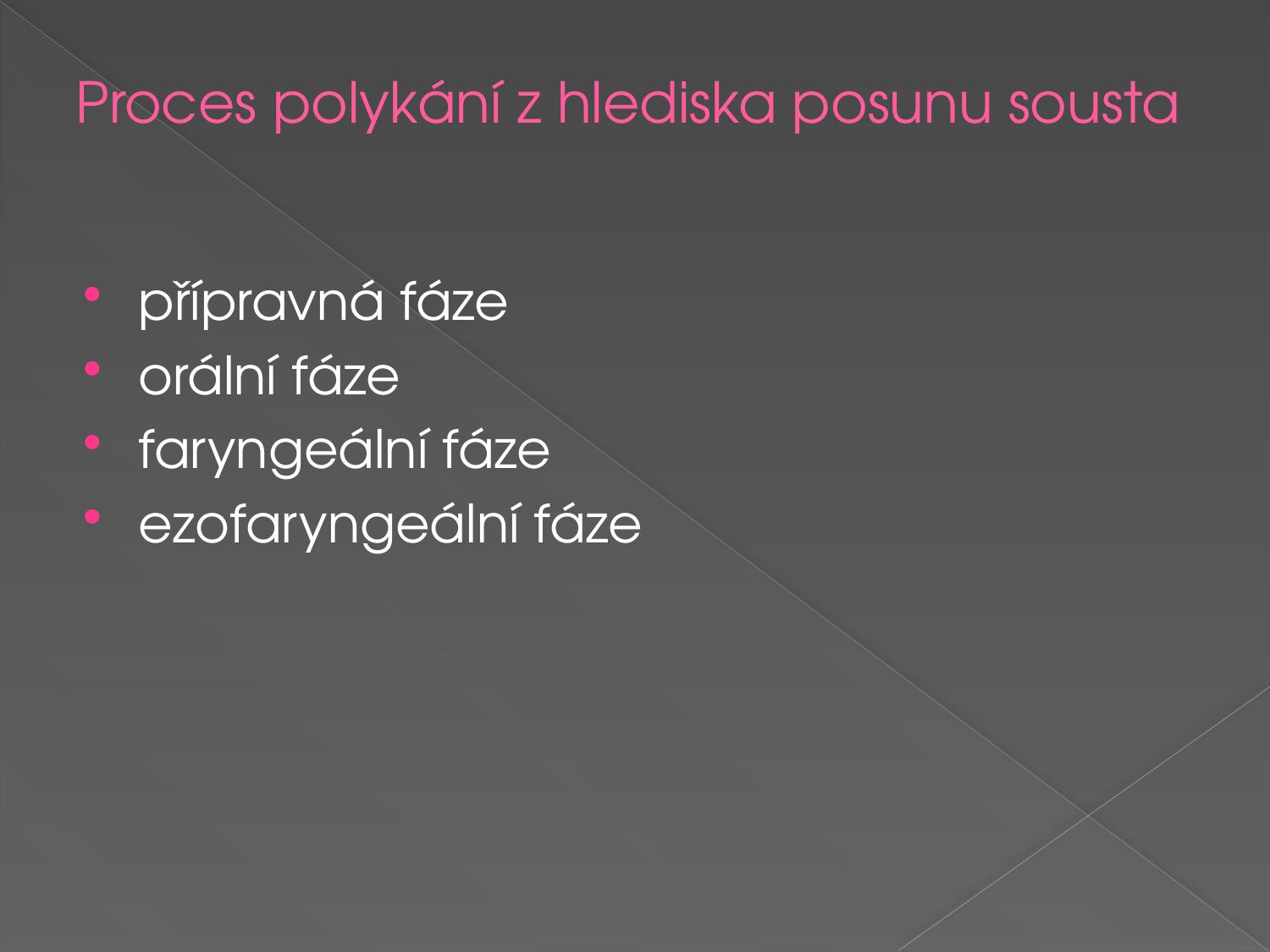

# Proces polykání z hlediska posunu sousta
přípravná fáze
orální fáze
faryngeální fáze
ezofaryngeální fáze